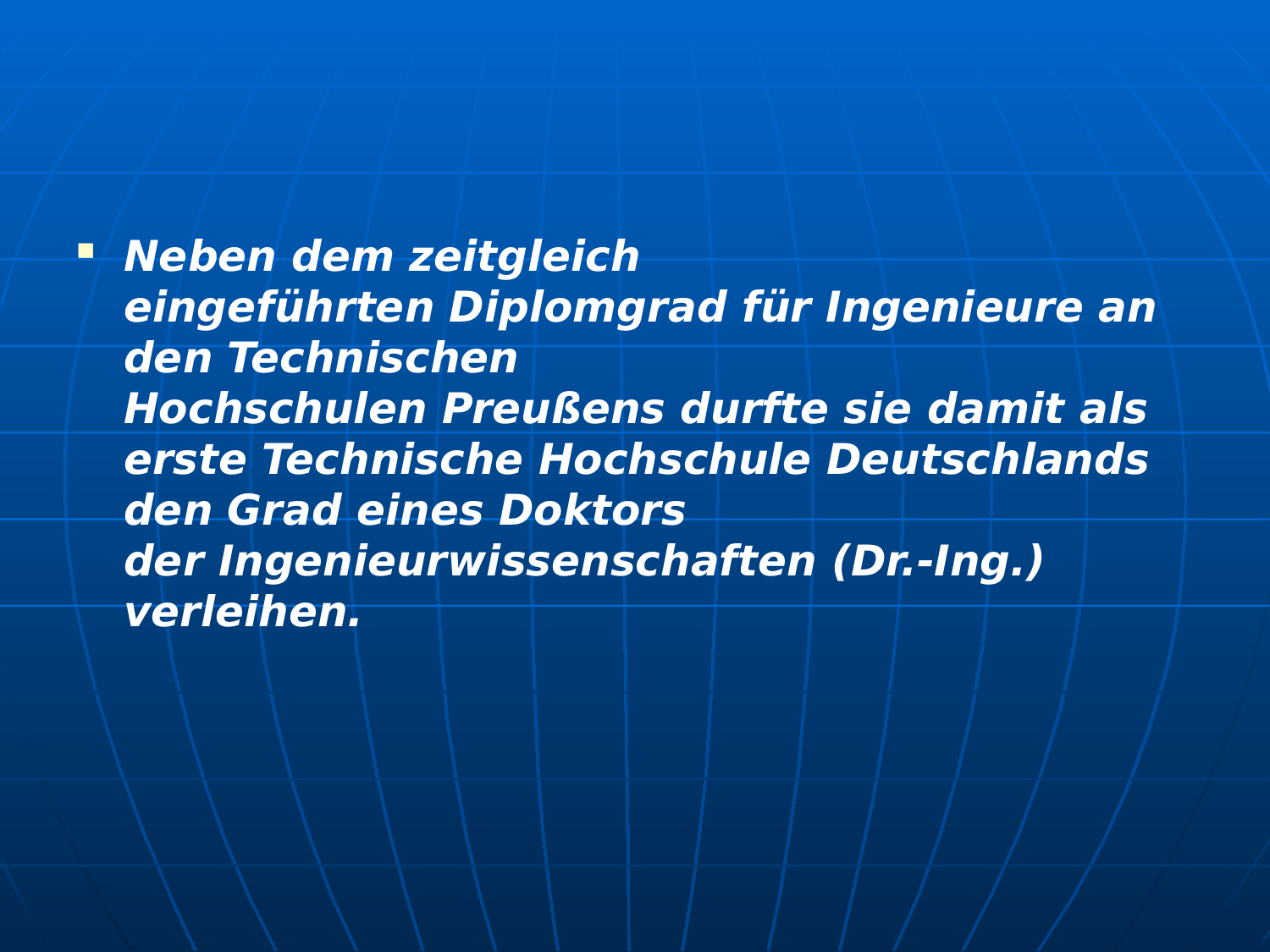

#
Neben dem zeitgleich eingeführten Diplomgrad für Ingenieure an den Technischen Hochschulen Preußens durfte sie damit als erste Technische Hochschule Deutschlands den Grad eines Doktors der Ingenieurwissenschaften (Dr.-Ing.) verleihen.